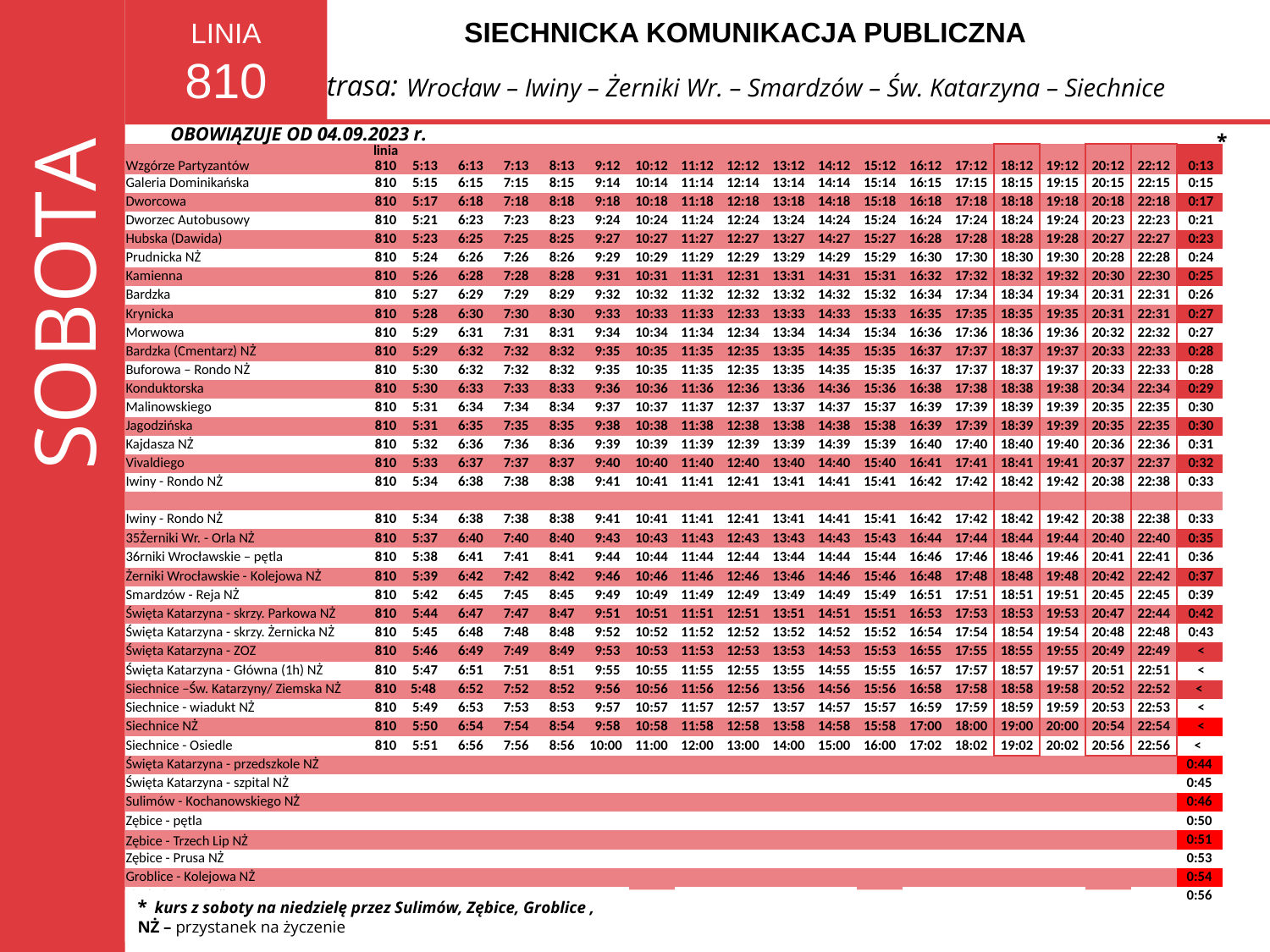

LINIA
810
SIECHNICKA KOMUNIKACJA PUBLICZNA
trasa:
Wrocław – Iwiny – Żerniki Wr. – Smardzów – Św. Katarzyna – Siechnice
OBOWIĄZUJE OD 04.09.2023 r.

*
|  | linia |  |  |  |  |  |  |  |  |  |  |  |  |  |  |  |  |  |  |
| --- | --- | --- | --- | --- | --- | --- | --- | --- | --- | --- | --- | --- | --- | --- | --- | --- | --- | --- | --- |
| Wzgórze Partyzantów | 810 | 5:13 | 6:13 | 7:13 | 8:13 | 9:12 | 10:12 | 11:12 | 12:12 | 13:12 | 14:12 | 15:12 | 16:12 | 17:12 | 18:12 | 19:12 | 20:12 | 22:12 | 0:13 |
| Galeria Dominikańska | 810 | 5:15 | 6:15 | 7:15 | 8:15 | 9:14 | 10:14 | 11:14 | 12:14 | 13:14 | 14:14 | 15:14 | 16:15 | 17:15 | 18:15 | 19:15 | 20:15 | 22:15 | 0:15 |
| Dworcowa | 810 | 5:17 | 6:18 | 7:18 | 8:18 | 9:18 | 10:18 | 11:18 | 12:18 | 13:18 | 14:18 | 15:18 | 16:18 | 17:18 | 18:18 | 19:18 | 20:18 | 22:18 | 0:17 |
| Dworzec Autobusowy | 810 | 5:21 | 6:23 | 7:23 | 8:23 | 9:24 | 10:24 | 11:24 | 12:24 | 13:24 | 14:24 | 15:24 | 16:24 | 17:24 | 18:24 | 19:24 | 20:23 | 22:23 | 0:21 |
| Hubska (Dawida) | 810 | 5:23 | 6:25 | 7:25 | 8:25 | 9:27 | 10:27 | 11:27 | 12:27 | 13:27 | 14:27 | 15:27 | 16:28 | 17:28 | 18:28 | 19:28 | 20:27 | 22:27 | 0:23 |
| Prudnicka NŻ | 810 | 5:24 | 6:26 | 7:26 | 8:26 | 9:29 | 10:29 | 11:29 | 12:29 | 13:29 | 14:29 | 15:29 | 16:30 | 17:30 | 18:30 | 19:30 | 20:28 | 22:28 | 0:24 |
| Kamienna | 810 | 5:26 | 6:28 | 7:28 | 8:28 | 9:31 | 10:31 | 11:31 | 12:31 | 13:31 | 14:31 | 15:31 | 16:32 | 17:32 | 18:32 | 19:32 | 20:30 | 22:30 | 0:25 |
| Bardzka | 810 | 5:27 | 6:29 | 7:29 | 8:29 | 9:32 | 10:32 | 11:32 | 12:32 | 13:32 | 14:32 | 15:32 | 16:34 | 17:34 | 18:34 | 19:34 | 20:31 | 22:31 | 0:26 |
| Krynicka | 810 | 5:28 | 6:30 | 7:30 | 8:30 | 9:33 | 10:33 | 11:33 | 12:33 | 13:33 | 14:33 | 15:33 | 16:35 | 17:35 | 18:35 | 19:35 | 20:31 | 22:31 | 0:27 |
| Morwowa | 810 | 5:29 | 6:31 | 7:31 | 8:31 | 9:34 | 10:34 | 11:34 | 12:34 | 13:34 | 14:34 | 15:34 | 16:36 | 17:36 | 18:36 | 19:36 | 20:32 | 22:32 | 0:27 |
| Bardzka (Cmentarz) NŻ | 810 | 5:29 | 6:32 | 7:32 | 8:32 | 9:35 | 10:35 | 11:35 | 12:35 | 13:35 | 14:35 | 15:35 | 16:37 | 17:37 | 18:37 | 19:37 | 20:33 | 22:33 | 0:28 |
| Buforowa – Rondo NŻ | 810 | 5:30 | 6:32 | 7:32 | 8:32 | 9:35 | 10:35 | 11:35 | 12:35 | 13:35 | 14:35 | 15:35 | 16:37 | 17:37 | 18:37 | 19:37 | 20:33 | 22:33 | 0:28 |
| Konduktorska | 810 | 5:30 | 6:33 | 7:33 | 8:33 | 9:36 | 10:36 | 11:36 | 12:36 | 13:36 | 14:36 | 15:36 | 16:38 | 17:38 | 18:38 | 19:38 | 20:34 | 22:34 | 0:29 |
| Malinowskiego | 810 | 5:31 | 6:34 | 7:34 | 8:34 | 9:37 | 10:37 | 11:37 | 12:37 | 13:37 | 14:37 | 15:37 | 16:39 | 17:39 | 18:39 | 19:39 | 20:35 | 22:35 | 0:30 |
| Jagodzińska | 810 | 5:31 | 6:35 | 7:35 | 8:35 | 9:38 | 10:38 | 11:38 | 12:38 | 13:38 | 14:38 | 15:38 | 16:39 | 17:39 | 18:39 | 19:39 | 20:35 | 22:35 | 0:30 |
| Kajdasza NŻ | 810 | 5:32 | 6:36 | 7:36 | 8:36 | 9:39 | 10:39 | 11:39 | 12:39 | 13:39 | 14:39 | 15:39 | 16:40 | 17:40 | 18:40 | 19:40 | 20:36 | 22:36 | 0:31 |
| Vivaldiego | 810 | 5:33 | 6:37 | 7:37 | 8:37 | 9:40 | 10:40 | 11:40 | 12:40 | 13:40 | 14:40 | 15:40 | 16:41 | 17:41 | 18:41 | 19:41 | 20:37 | 22:37 | 0:32 |
| Iwiny - Rondo NŻ | 810 | 5:34 | 6:38 | 7:38 | 8:38 | 9:41 | 10:41 | 11:41 | 12:41 | 13:41 | 14:41 | 15:41 | 16:42 | 17:42 | 18:42 | 19:42 | 20:38 | 22:38 | 0:33 |
|  |  |  |  |  |  |  |  |  |  |  |  |  |  |  |  |  |  |  |  |
| Iwiny - Rondo NŻ | 810 | 5:34 | 6:38 | 7:38 | 8:38 | 9:41 | 10:41 | 11:41 | 12:41 | 13:41 | 14:41 | 15:41 | 16:42 | 17:42 | 18:42 | 19:42 | 20:38 | 22:38 | 0:33 |
| 35Żerniki Wr. - Orla NŻ | 810 | 5:37 | 6:40 | 7:40 | 8:40 | 9:43 | 10:43 | 11:43 | 12:43 | 13:43 | 14:43 | 15:43 | 16:44 | 17:44 | 18:44 | 19:44 | 20:40 | 22:40 | 0:35 |
| 36rniki Wrocławskie – pętla | 810 | 5:38 | 6:41 | 7:41 | 8:41 | 9:44 | 10:44 | 11:44 | 12:44 | 13:44 | 14:44 | 15:44 | 16:46 | 17:46 | 18:46 | 19:46 | 20:41 | 22:41 | 0:36 |
| Żerniki Wrocławskie - Kolejowa NŻ | 810 | 5:39 | 6:42 | 7:42 | 8:42 | 9:46 | 10:46 | 11:46 | 12:46 | 13:46 | 14:46 | 15:46 | 16:48 | 17:48 | 18:48 | 19:48 | 20:42 | 22:42 | 0:37 |
| Smardzów - Reja NŻ | 810 | 5:42 | 6:45 | 7:45 | 8:45 | 9:49 | 10:49 | 11:49 | 12:49 | 13:49 | 14:49 | 15:49 | 16:51 | 17:51 | 18:51 | 19:51 | 20:45 | 22:45 | 0:39 |
| Święta Katarzyna - skrzy. Parkowa NŻ | 810 | 5:44 | 6:47 | 7:47 | 8:47 | 9:51 | 10:51 | 11:51 | 12:51 | 13:51 | 14:51 | 15:51 | 16:53 | 17:53 | 18:53 | 19:53 | 20:47 | 22:44 | 0:42 |
| Święta Katarzyna - skrzy. Żernicka NŻ | 810 | 5:45 | 6:48 | 7:48 | 8:48 | 9:52 | 10:52 | 11:52 | 12:52 | 13:52 | 14:52 | 15:52 | 16:54 | 17:54 | 18:54 | 19:54 | 20:48 | 22:48 | 0:43 |
| Święta Katarzyna - ZOZ | 810 | 5:46 | 6:49 | 7:49 | 8:49 | 9:53 | 10:53 | 11:53 | 12:53 | 13:53 | 14:53 | 15:53 | 16:55 | 17:55 | 18:55 | 19:55 | 20:49 | 22:49 | < |
| Święta Katarzyna - Główna (1h) NŻ | 810 | 5:47 | 6:51 | 7:51 | 8:51 | 9:55 | 10:55 | 11:55 | 12:55 | 13:55 | 14:55 | 15:55 | 16:57 | 17:57 | 18:57 | 19:57 | 20:51 | 22:51 | < |
| Siechnice –Św. Katarzyny/ Ziemska NŻ | 810 | 5:48 | 6:52 | 7:52 | 8:52 | 9:56 | 10:56 | 11:56 | 12:56 | 13:56 | 14:56 | 15:56 | 16:58 | 17:58 | 18:58 | 19:58 | 20:52 | 22:52 | < |
| Siechnice - wiadukt NŻ | 810 | 5:49 | 6:53 | 7:53 | 8:53 | 9:57 | 10:57 | 11:57 | 12:57 | 13:57 | 14:57 | 15:57 | 16:59 | 17:59 | 18:59 | 19:59 | 20:53 | 22:53 | < |
| Siechnice NŻ | 810 | 5:50 | 6:54 | 7:54 | 8:54 | 9:58 | 10:58 | 11:58 | 12:58 | 13:58 | 14:58 | 15:58 | 17:00 | 18:00 | 19:00 | 20:00 | 20:54 | 22:54 | < |
| Siechnice - Osiedle | 810 | 5:51 | 6:56 | 7:56 | 8:56 | 10:00 | 11:00 | 12:00 | 13:00 | 14:00 | 15:00 | 16:00 | 17:02 | 18:02 | 19:02 | 20:02 | 20:56 | 22:56 | < |
| Święta Katarzyna - przedszkole NŻ |  |  |  |  |  |  |  |  |  |  |  |  |  |  |  |  |  |  | 0:44 |
| Święta Katarzyna - szpital NŻ |  |  |  |  |  |  |  |  |  |  |  |  |  |  |  |  |  |  | 0:45 |
| Sulimów - Kochanowskiego NŻ |  |  |  |  |  |  |  |  |  |  |  |  |  |  |  |  |  |  | 0:46 |
| Zębice - pętla |  |  |  |  |  |  |  |  |  |  |  |  |  |  |  |  |  |  | 0:50 |
| Zębice - Trzech Lip NŻ |  |  |  |  |  |  |  |  |  |  |  |  |  |  |  |  |  |  | 0:51 |
| Zębice - Prusa NŻ |  |  |  |  |  |  |  |  |  |  |  |  |  |  |  |  |  |  | 0:53 |
| Groblice - Kolejowa NŻ |  |  |  |  |  |  |  |  |  |  |  |  |  |  |  |  |  |  | 0:54 |
| Siechnice - Osiedle |  |  |  |  |  |  |  |  |  |  |  |  |  |  |  |  |  |  | 0:56 |
SOBOTA
*  kurs z soboty na niedzielę przez Sulimów, Zębice, Groblice ,
NŻ – przystanek na życzenie